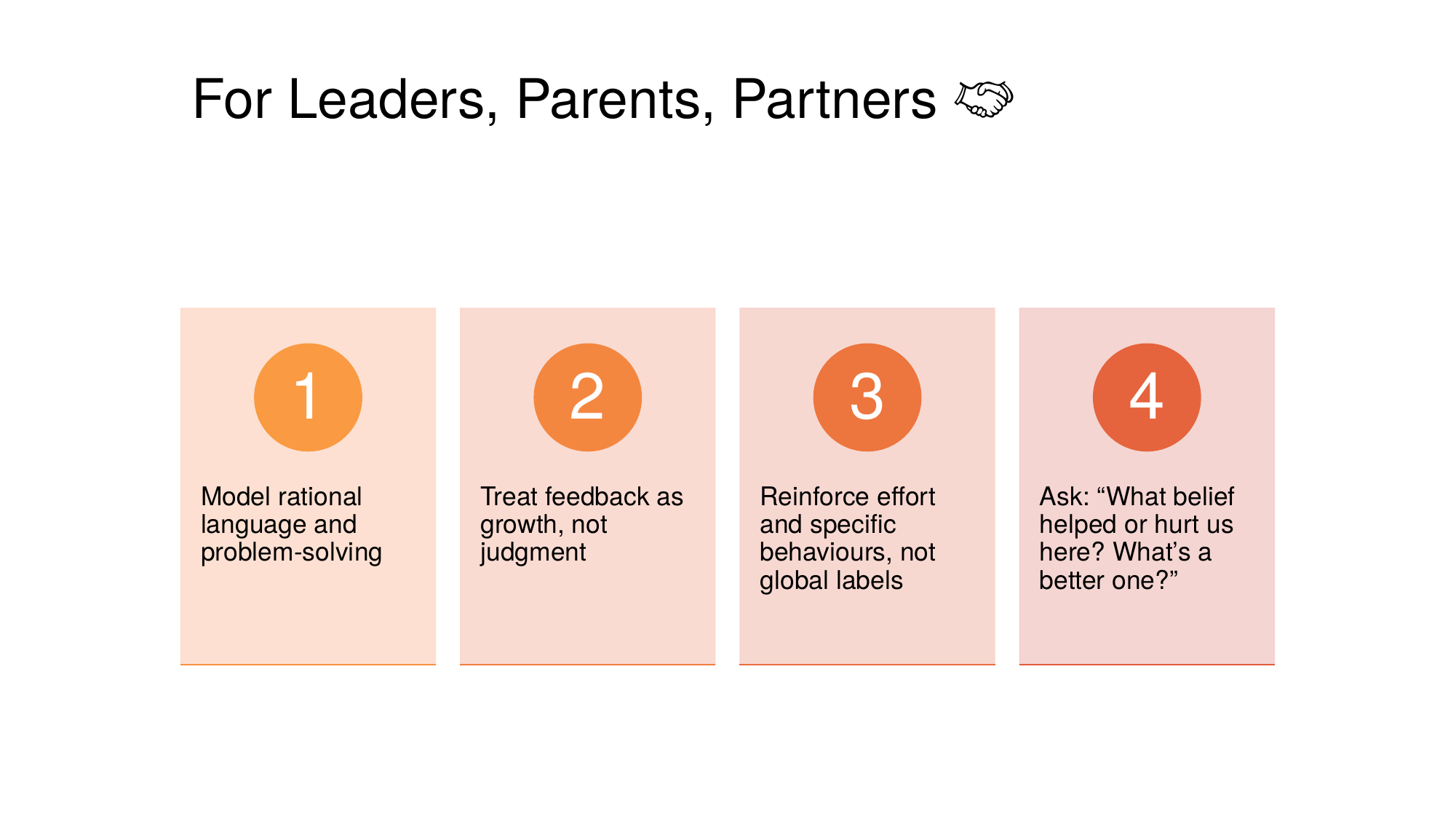

# For Leaders, Parents, Partners 🤝
Model rational language and problem-solving
1
Treat feedback as growth, not judgment
2
Reinforce effort and specific behaviours, not global labels
3
Ask: “What belief helped or hurt us here? What’s a better one?”
4